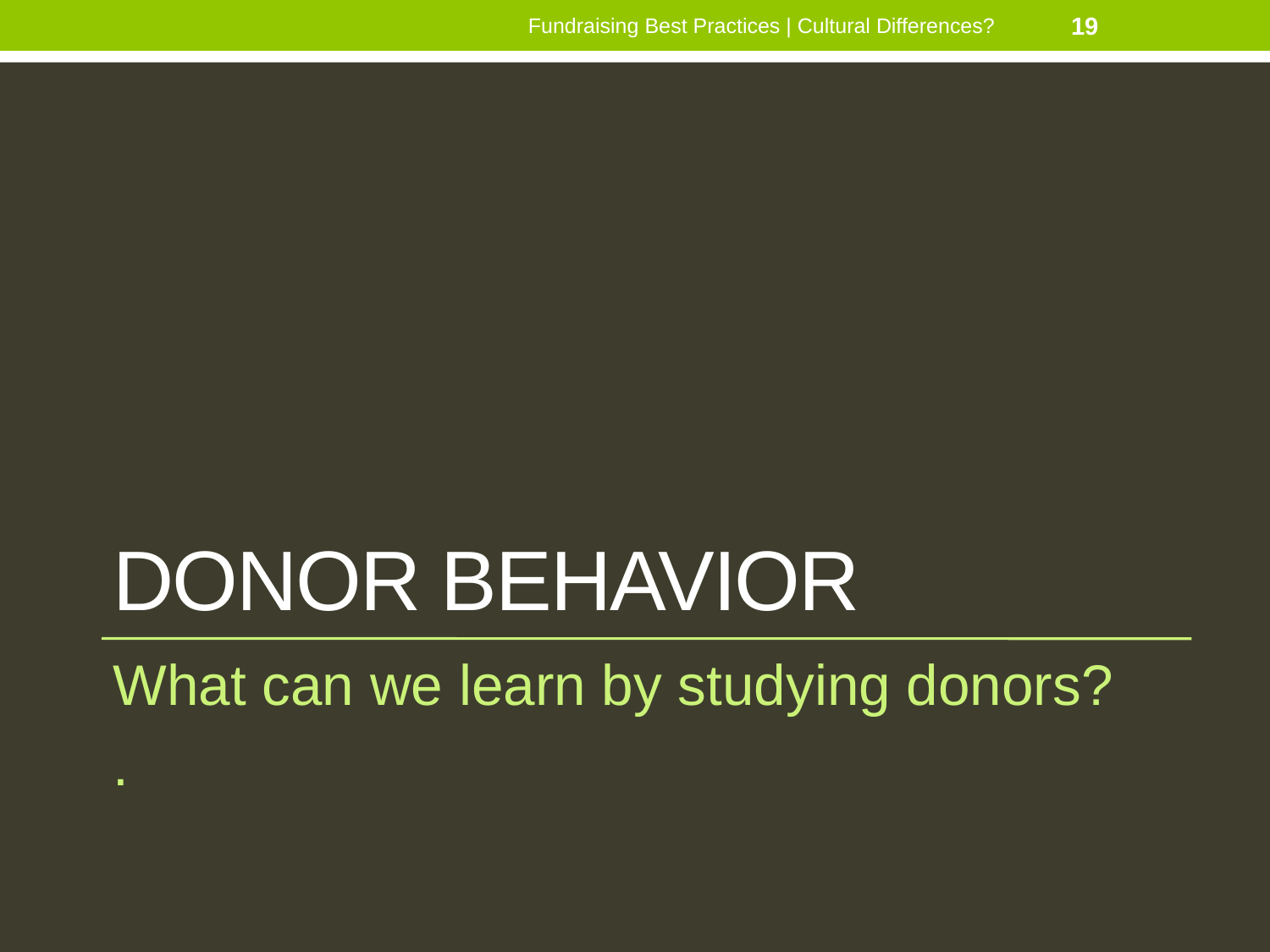

Fundraising Best Practices | Cultural Differences?
19
# Donor BEHAVIOR
What can we learn by studying donors?
.